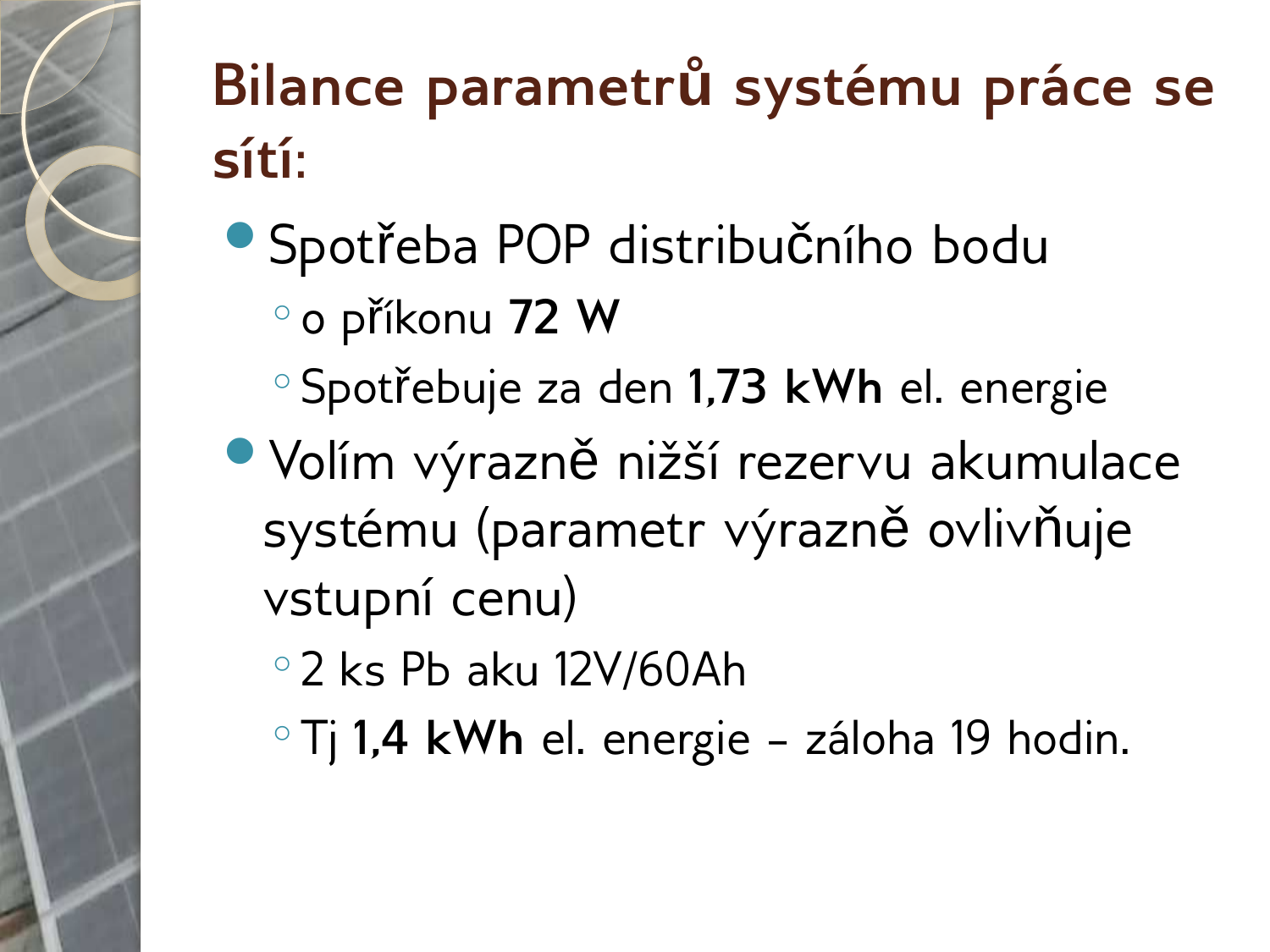

# Bilance parametrů systému práce se sítí:
Spotřeba POP distribučního bodu
o příkonu 72 W
Spotřebuje za den 1,73 kWh el. energie
Volím výrazně nižší rezervu akumulace systému (parametr výrazně ovlivňuje vstupní cenu)
2 ks Pb aku 12V/60Ah
Tj 1,4 kWh el. energie – záloha 19 hodin.